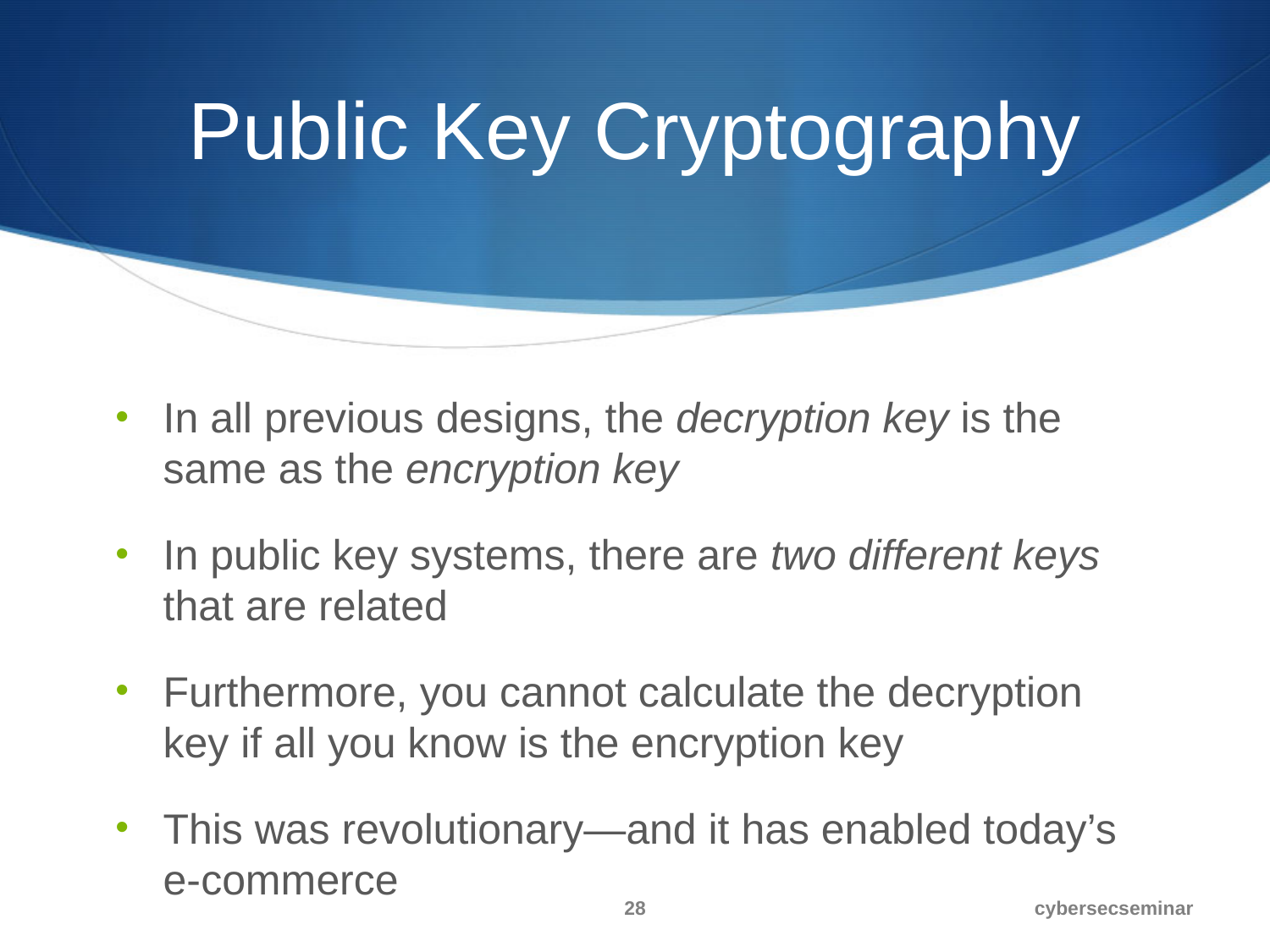

# Public Key Cryptography
In all previous designs, the decryption key is the same as the encryption key
In public key systems, there are two different keys that are related
Furthermore, you cannot calculate the decryption key if all you know is the encryption key
This was revolutionary—and it has enabled today’s e-commerce
28
cybersecseminar